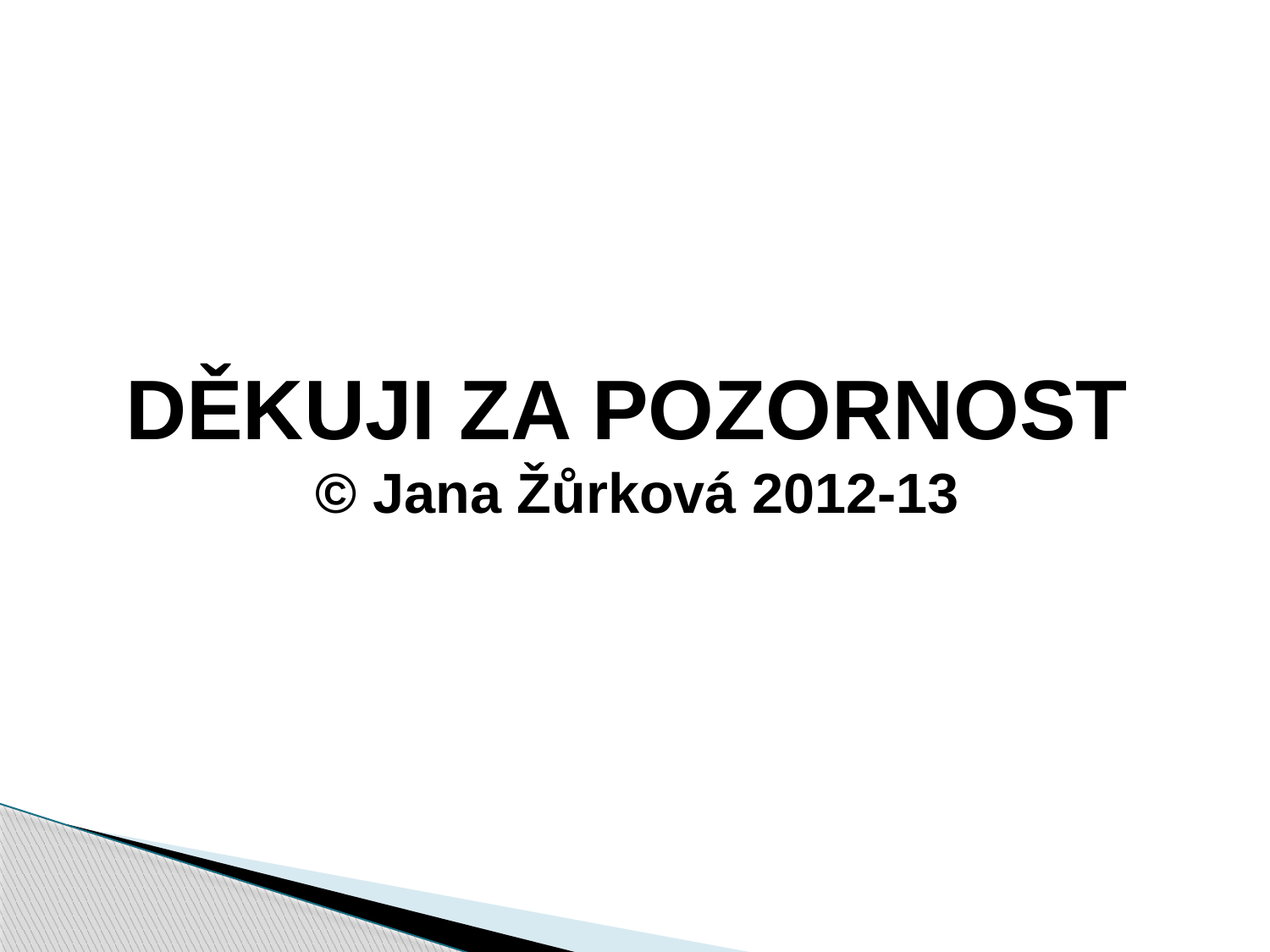

DĚKUJI ZA POZORNOST
© Jana Žůrková 2012-13